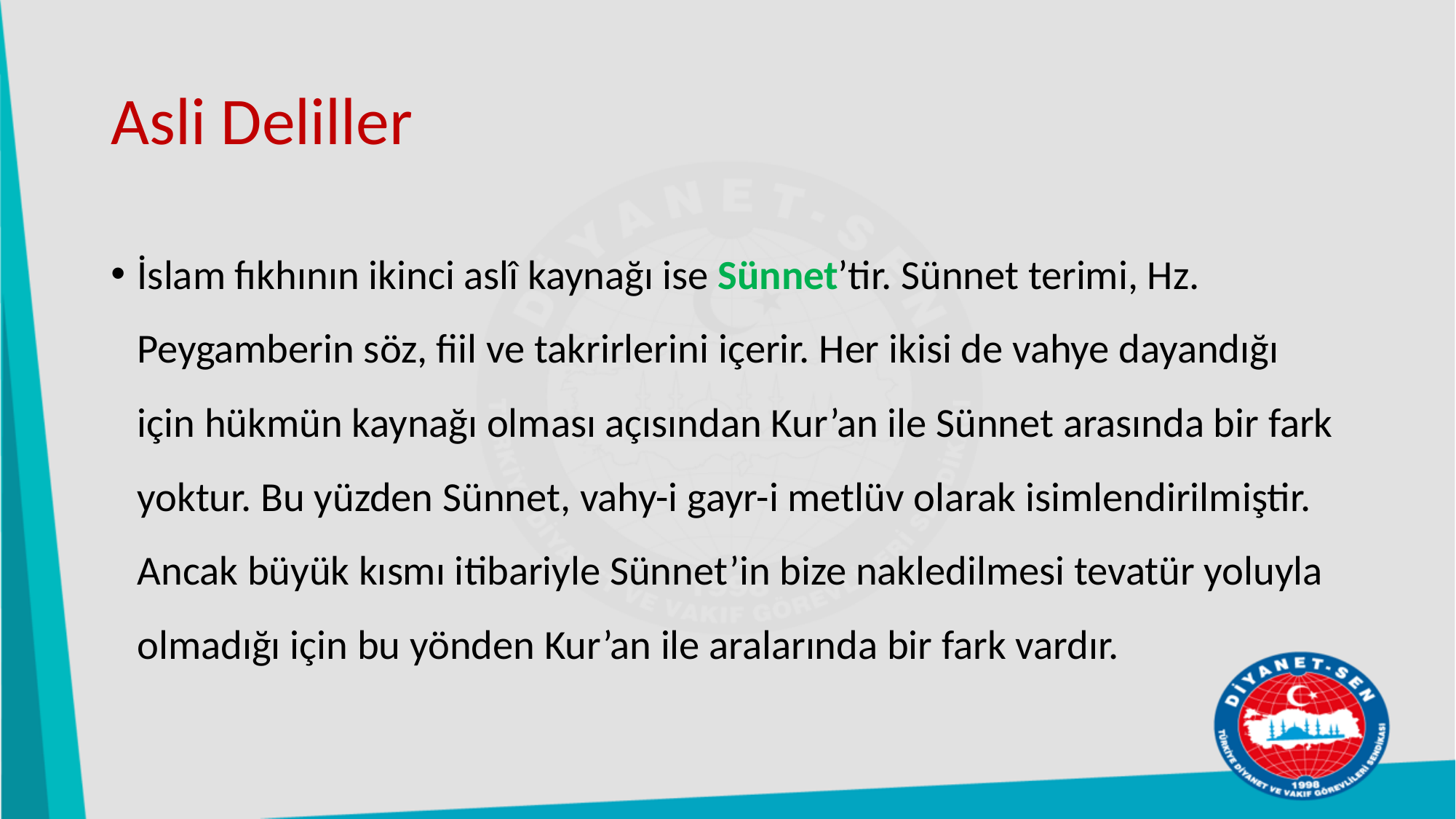

# Asli Deliller
İslam fıkhının ikinci aslî kaynağı ise Sünnet’tir. Sünnet terimi, Hz. Peygamberin söz, fiil ve takrirlerini içerir. Her ikisi de vahye dayandığı için hükmün kaynağı olması açısından Kur’an ile Sünnet arasında bir fark yoktur. Bu yüzden Sünnet, vahy-i gayr-i metlüv olarak isimlendirilmiştir. Ancak büyük kısmı itibariyle Sünnet’in bize nakledilmesi tevatür yoluyla olmadığı için bu yönden Kur’an ile aralarında bir fark vardır.